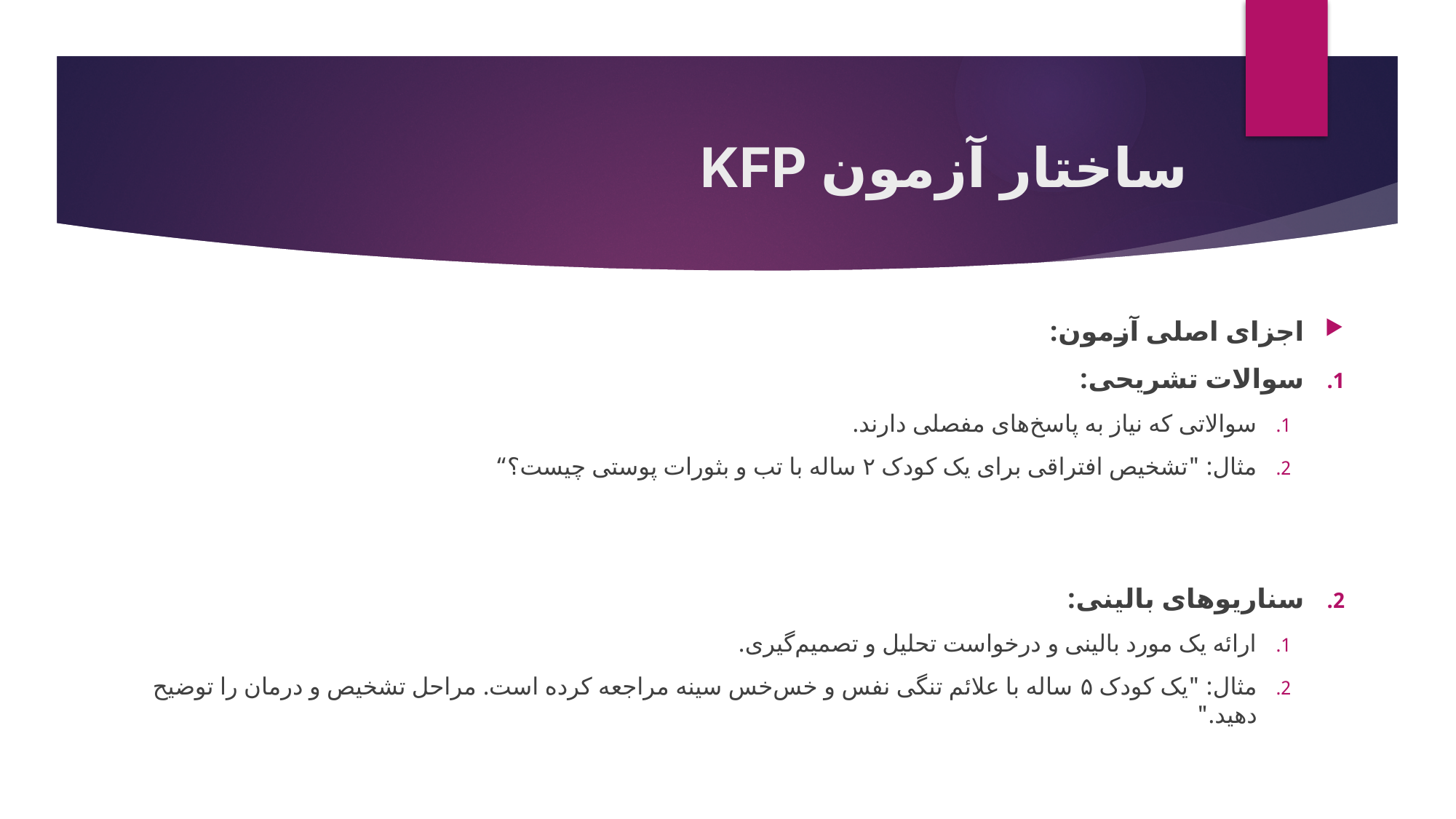

# ساختار آزمون KFP
اجزای اصلی آزمون:
سوالات تشریحی:
سوالاتی که نیاز به پاسخ‌های مفصلی دارند.
مثال: "تشخیص افتراقی برای یک کودک ۲ ساله با تب و بثورات پوستی چیست؟“

سناریوهای بالینی:
ارائه یک مورد بالینی و درخواست تحلیل و تصمیم‌گیری.
مثال: "یک کودک ۵ ساله با علائم تنگی نفس و خس‌خس سینه مراجعه کرده است. مراحل تشخیص و درمان را توضیح دهید."